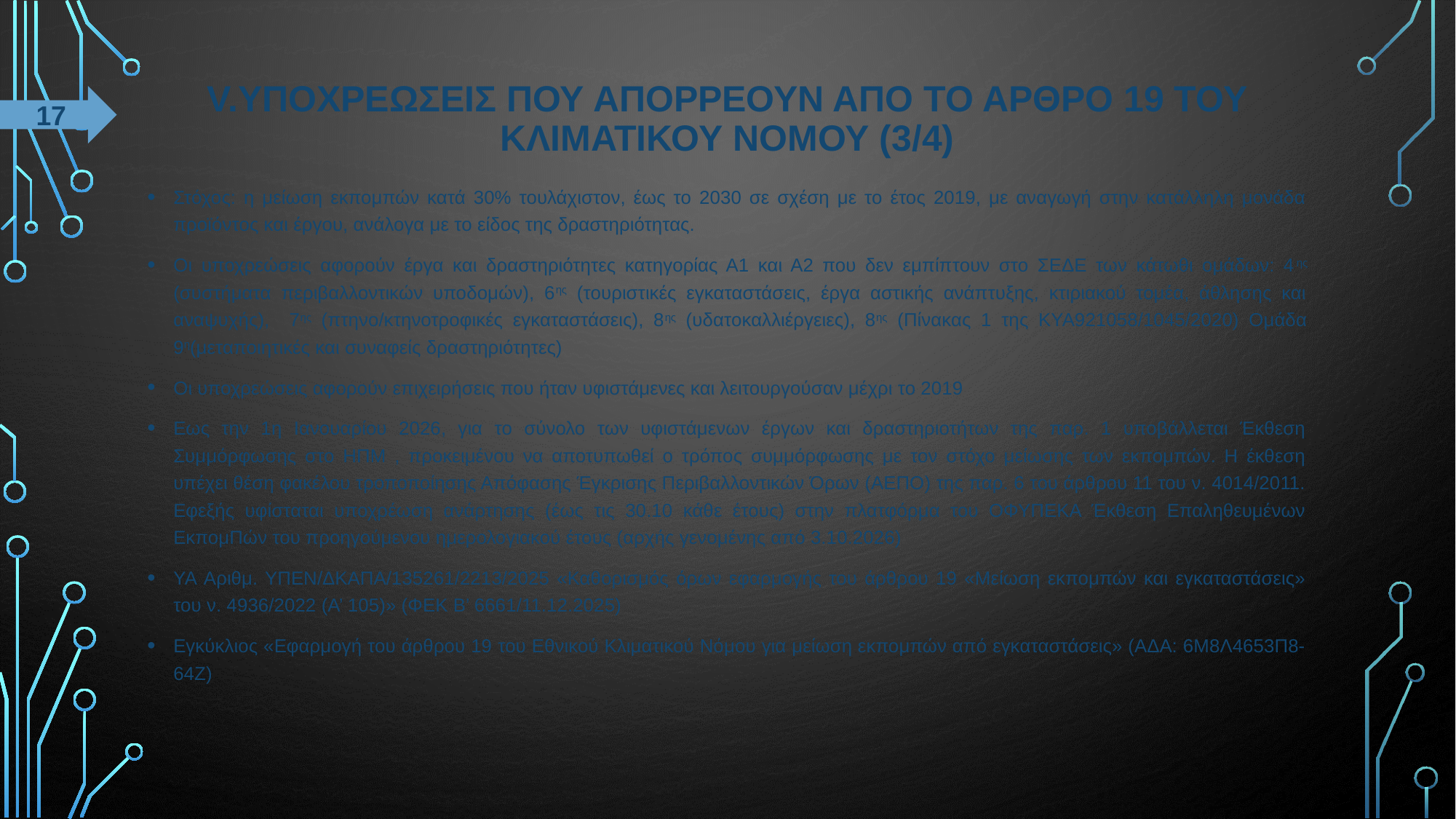

# V.ΥΠΟΧΡΕΩΣΕΙΣ ΠΟΥ ΑΠΟΡΡΕΟΥΝ ΑΠΟ ΤΟ ΑΡΘΡΟ 19 ΤΟΥ ΚΛΙΜΑΤΙΚΟΥ ΝΟΜΟΥ (3/4)
17
Στόχος: η μείωση εκπομπών κατά 30% τουλάχιστον, έως το 2030 σε σχέση με το έτος 2019, με αναγωγή στην κατάλληλη μονάδα προϊόντος και έργου, ανάλογα με το είδος της δραστηριότητας.
Οι υποχρεώσεις αφορούν έργα και δραστηριότητες κατηγορίας Α1 και Α2 που δεν εμπίπτουν στο ΣΕΔΕ των κάτωθι ομάδων: 4ης (συστήματα περιβαλλοντικών υποδομών), 6ης (τουριστικές εγκαταστάσεις, έργα αστικής ανάπτυξης, κτιριακού τομέα, άθλησης και αναψυχής),  7ης (πτηνο/κτηνοτροφικές εγκαταστάσεις), 8ης (υδατοκαλλιέργειες), 8ης (Πίνακας 1 της ΚΥΑ921058/1045/2020) Ομάδα 9η(μεταποιητικές και συναφείς δραστηριότητες)
Οι υποχρεώσεις αφορούν επιχειρήσεις που ήταν υφιστάμενες και λειτουργούσαν μέχρι το 2019
Εως την 1η Ιανουαρίου 2026, για το σύνολο των υφιστάμενων έργων και δραστηριοτήτων της παρ. 1 υποβάλλεται Έκθεση Συμμόρφωσης στο ΗΠΜ , προκειμένου να αποτυπωθεί ο τρόπος συμμόρφωσης με τον στόχο μείωσης των εκπομπών. Η έκθεση υπέχει θέση φακέλου τροποποίησης Απόφασης Έγκρισης Περιβαλλοντικών Όρων (ΑΕΠΟ) της παρ. 6 του άρθρου 11 του ν. 4014/2011. Εφεξής υφίσταται υποχρέωση ανάρτησης (έως τις 30.10 κάθε έτους) στην πλατφόρμα του ΟΦΥΠΕΚΑ Έκθεση Επαληθευμένων ΕκπομΠών του προηγούμενου ημερολογιακού έτους (αρχής γενομένης από 3.10.2026)
ΥΑ Aριθμ. ΥΠΕΝ/ΔΚΑΠΑ/135261/2213/2025 «Καθορισμός όρων εφαρμογής του άρθρου 19 «Μείωση εκπομπών και εγκαταστάσεις» του ν. 4936/2022 (Α’ 105)» (ΦΕΚ Β’ 6661/11.12.2025)
Εγκύκλιος «Εφαρμογή του άρθρου 19 του Εθνικού Κλιματικού Νόμου για μείωση εκπομπών από εγκαταστάσεις» (ΑΔΑ: 6Μ8Λ4653Π8-64Ζ)